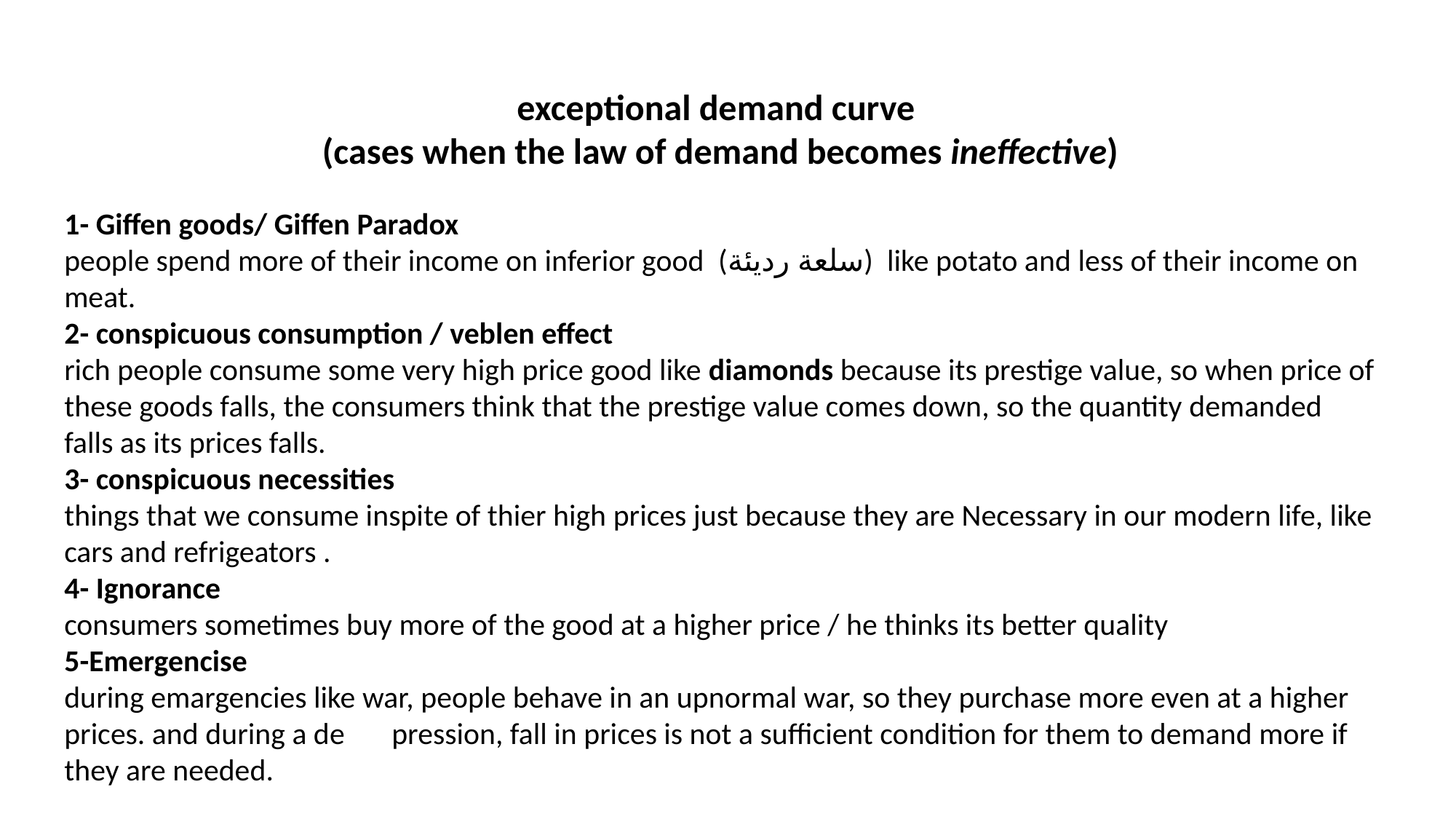

exceptional demand curve
(cases when the law of demand becomes ineffective)

1- Giffen goods/ Giffen Paradox
people spend more of their income on inferior good  (سلعة رديئة)  like potato and less of their income on meat.
2- conspicuous consumption / veblen effect
rich people consume some very high price good like diamonds because its prestige value, so when price of these goods falls, the consumers think that the prestige value comes down, so the quantity demanded falls as its prices falls.
3- conspicuous necessities
things that we consume inspite of thier high prices just because they are Necessary in our modern life, like cars and refrigeators .
4- Ignorance
consumers sometimes buy more of the good at a higher price / he thinks its better quality
5-Emergencise
during emargencies like war, people behave in an upnormal war, so they purchase more even at a higher prices. and during a de	pression, fall in prices is not a sufficient condition for them to demand more if they are needed.